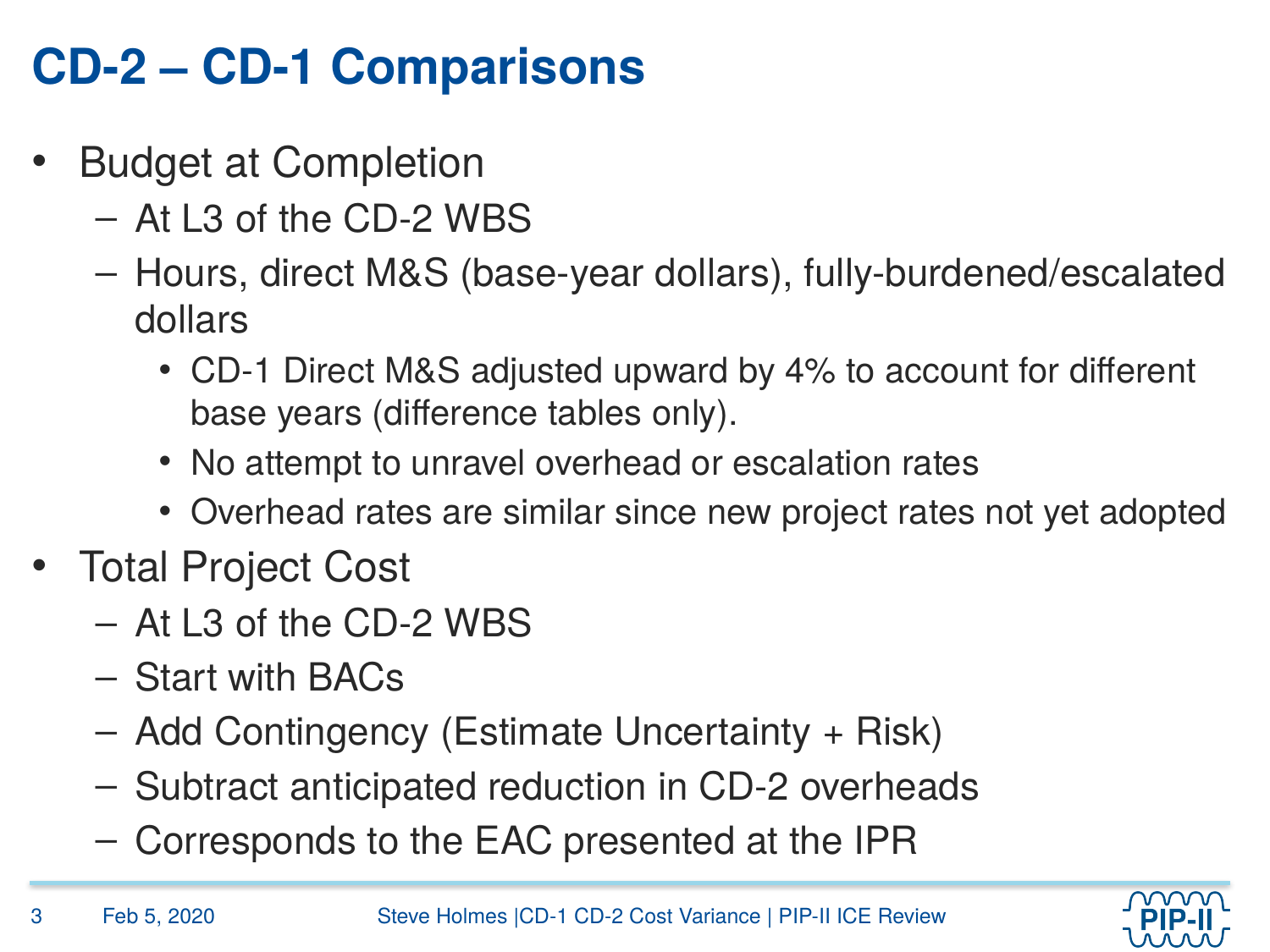

# CD-2 – CD-1 Comparisons
Budget at Completion
At L3 of the CD-2 WBS
Hours, direct M&S (base-year dollars), fully-burdened/escalated dollars
CD-1 Direct M&S adjusted upward by 4% to account for different base years (difference tables only).
No attempt to unravel overhead or escalation rates
Overhead rates are similar since new project rates not yet adopted
Total Project Cost
At L3 of the CD-2 WBS
Start with BACs
Add Contingency (Estimate Uncertainty + Risk)
Subtract anticipated reduction in CD-2 overheads
Corresponds to the EAC presented at the IPR

Feb 5, 2020
3
Steve Holmes |CD-1 CD-2 Cost Variance | PIP-II ICE Review